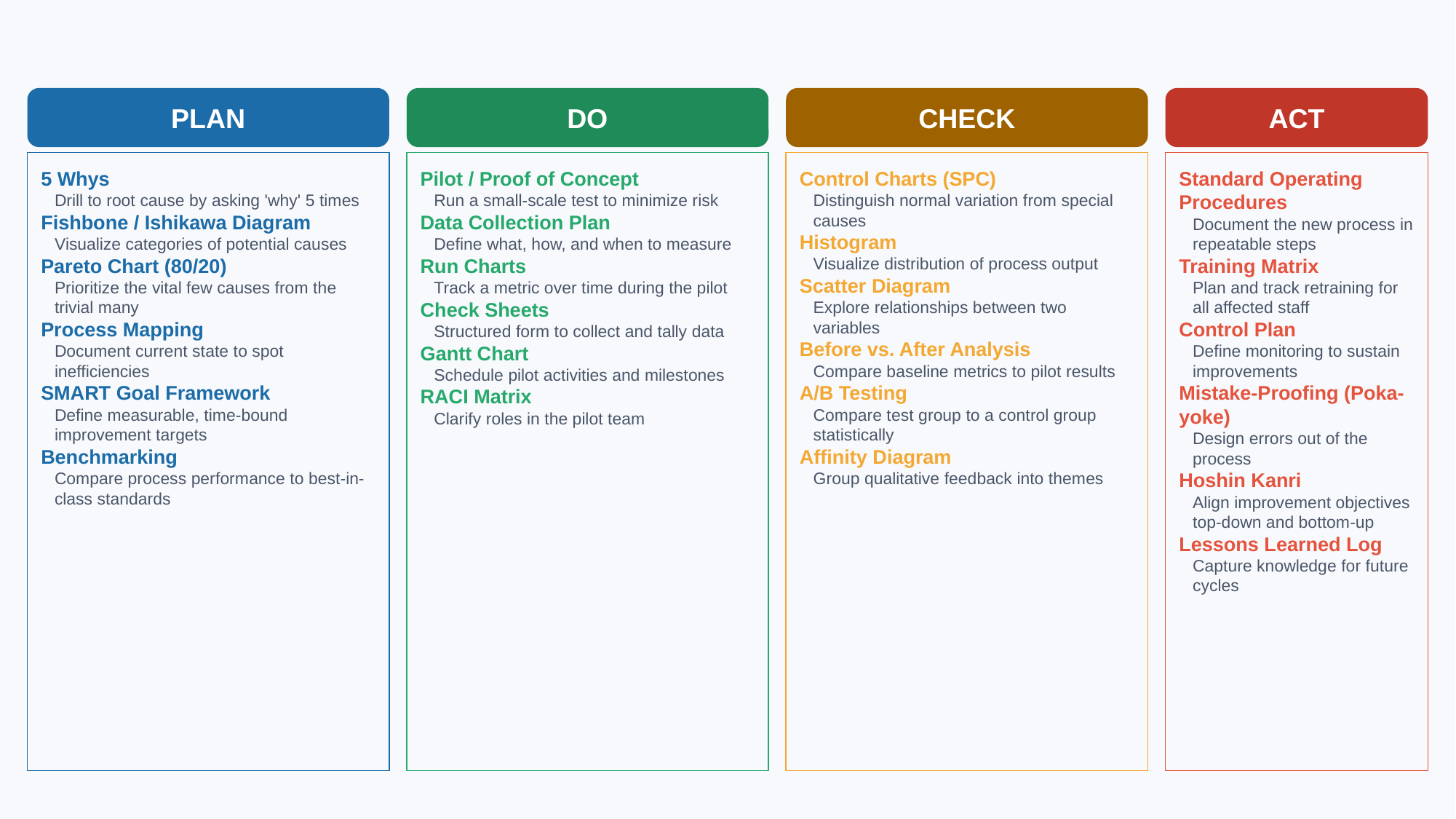

PLAN
DO
CHECK
ACT
5 Whys
Drill to root cause by asking 'why' 5 times
Fishbone / Ishikawa Diagram
Visualize categories of potential causes
Pareto Chart (80/20)
Prioritize the vital few causes from the trivial many
Process Mapping
Document current state to spot inefficiencies
SMART Goal Framework
Define measurable, time-bound improvement targets
Benchmarking
Compare process performance to best-in-class standards
Pilot / Proof of Concept
Run a small-scale test to minimize risk
Data Collection Plan
Define what, how, and when to measure
Run Charts
Track a metric over time during the pilot
Check Sheets
Structured form to collect and tally data
Gantt Chart
Schedule pilot activities and milestones
RACI Matrix
Clarify roles in the pilot team
Control Charts (SPC)
Distinguish normal variation from special causes
Histogram
Visualize distribution of process output
Scatter Diagram
Explore relationships between two variables
Before vs. After Analysis
Compare baseline metrics to pilot results
A/B Testing
Compare test group to a control group statistically
Affinity Diagram
Group qualitative feedback into themes
Standard Operating Procedures
Document the new process in repeatable steps
Training Matrix
Plan and track retraining for all affected staff
Control Plan
Define monitoring to sustain improvements
Mistake-Proofing (Poka-yoke)
Design errors out of the process
Hoshin Kanri
Align improvement objectives top-down and bottom-up
Lessons Learned Log
Capture knowledge for future cycles